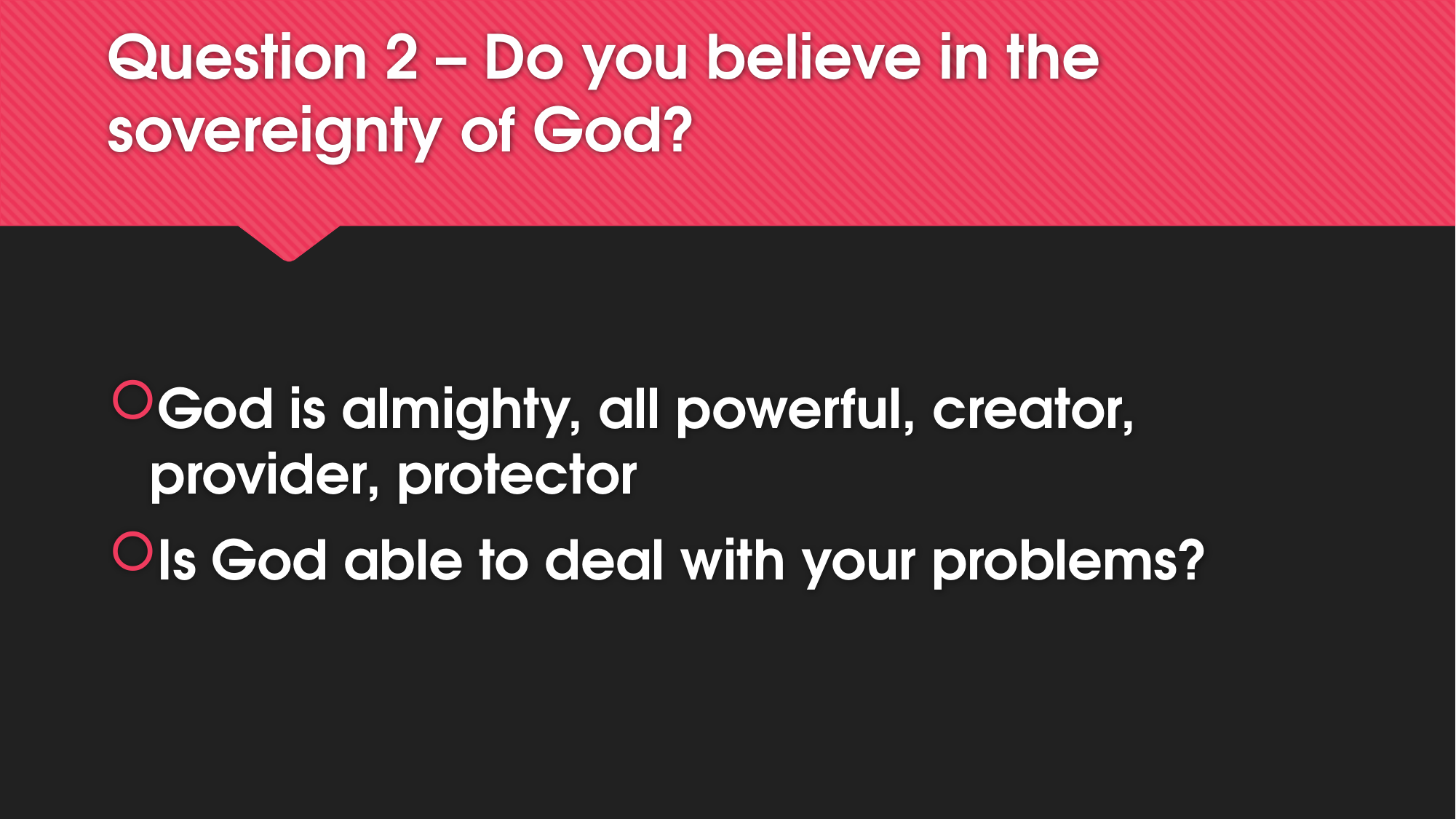

# Question 2 – Do you believe in the sovereignty of God?
God is almighty, all powerful, creator, provider, protector
Is God able to deal with your problems?